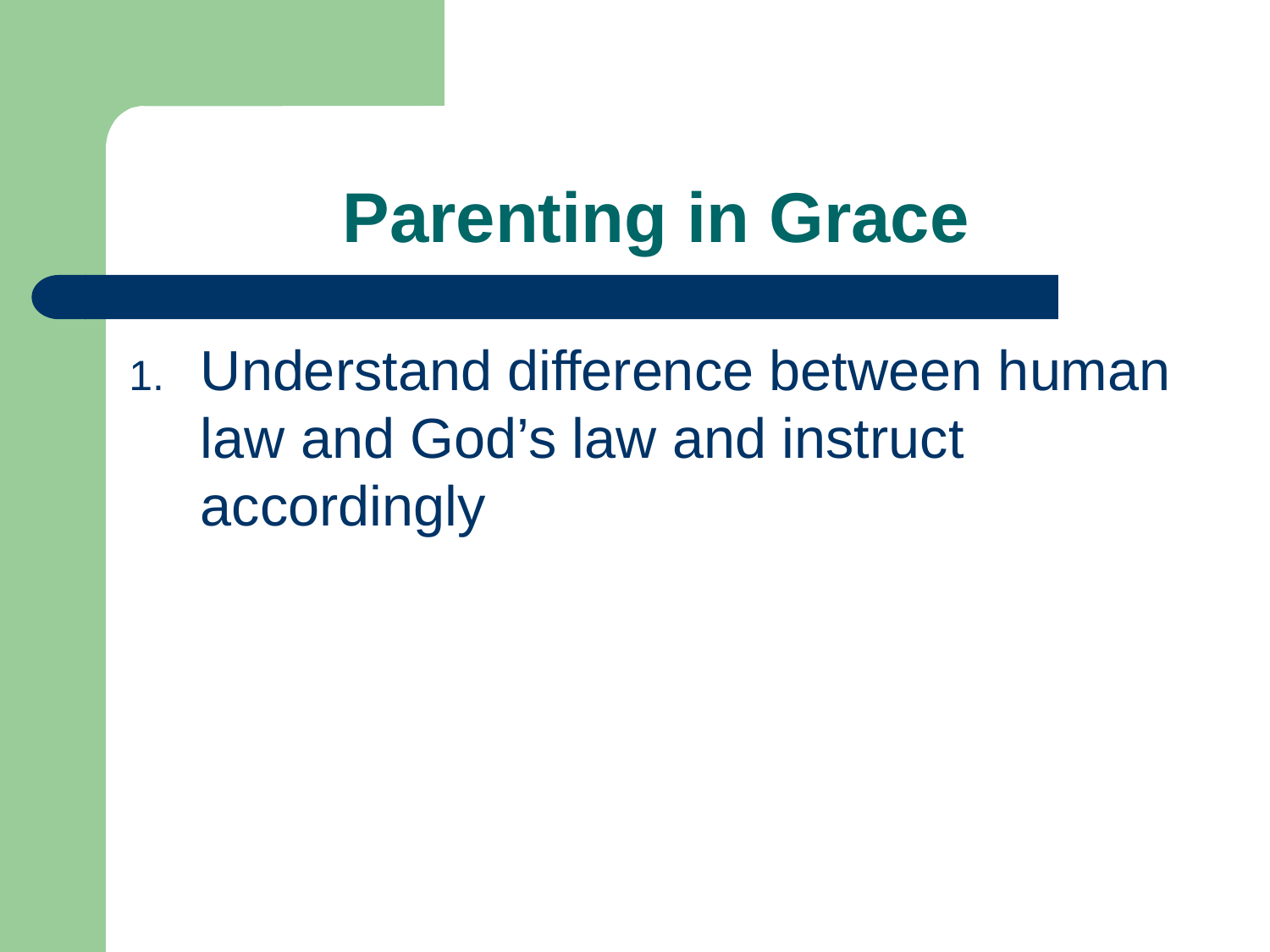

# Parenting in Grace
Understand difference between human law and God’s law and instruct accordingly